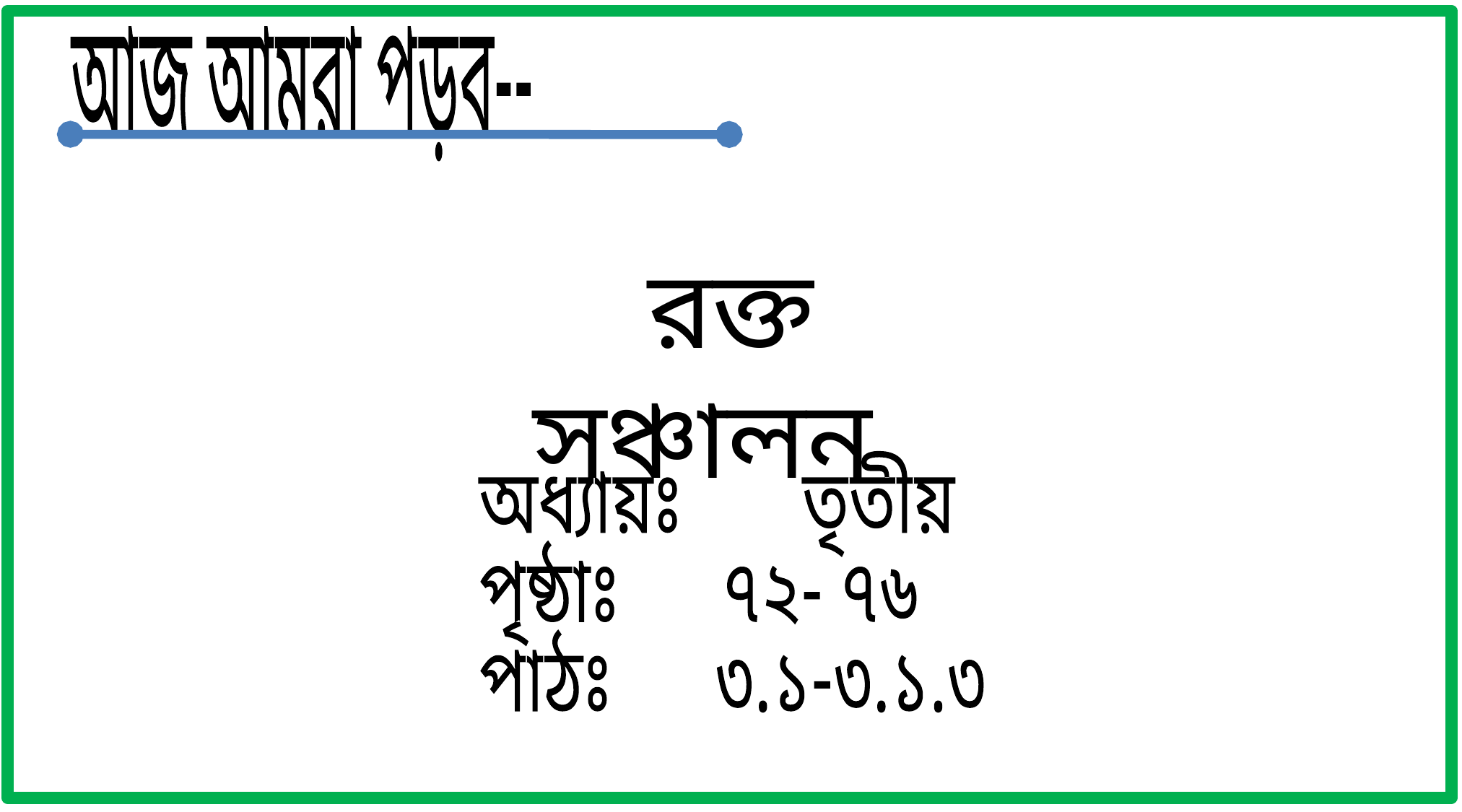

আজ আমরা পড়ব--
রক্ত সঞ্চালন
অধ্যায়ঃ       তৃতীয়
পৃষ্ঠাঃ	      ৭২- ৭৬
পাঠঃ	      ৩.১-৩.১.৩